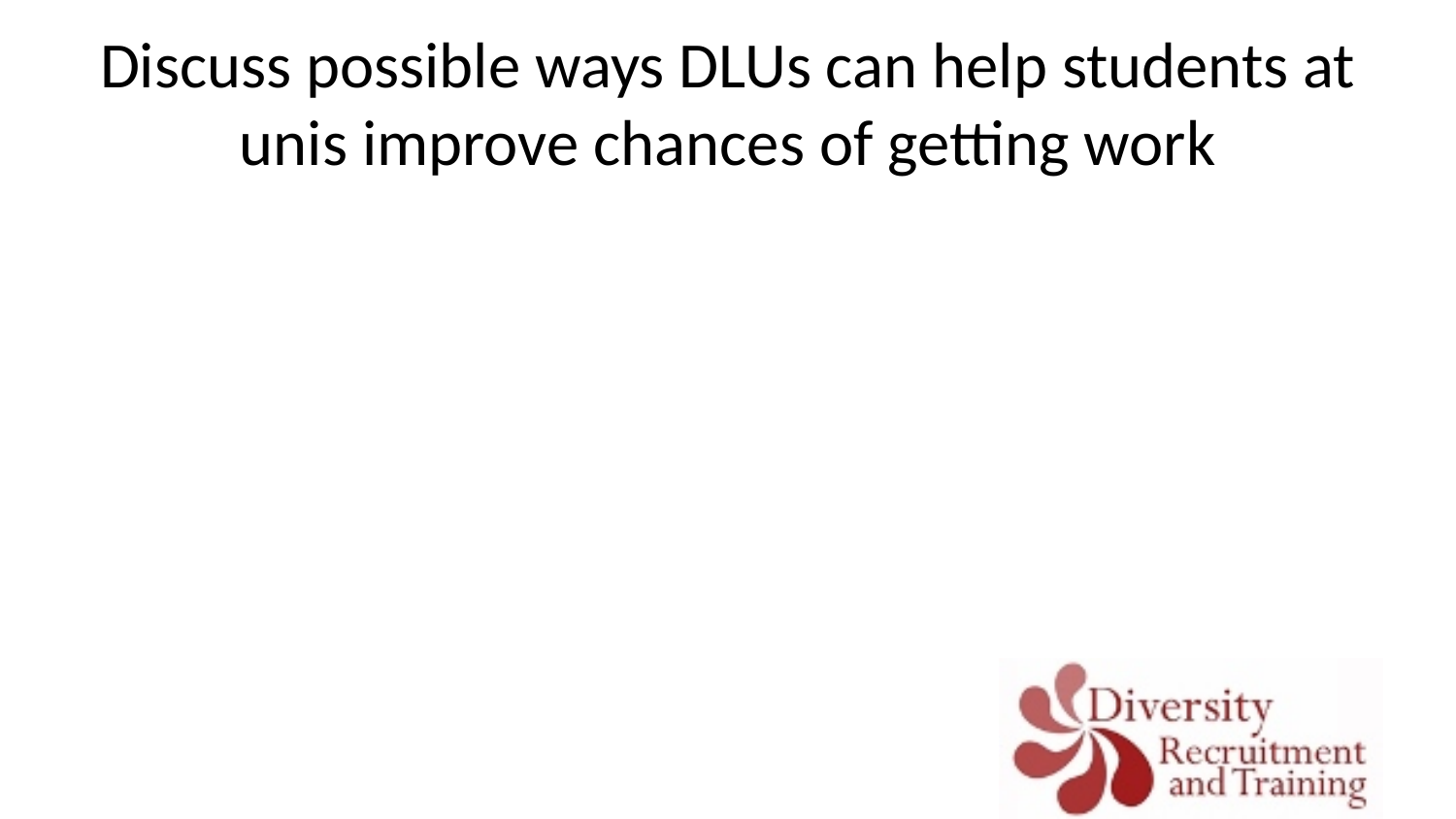

# Discuss possible ways DLUs can help students at unis improve chances of getting work